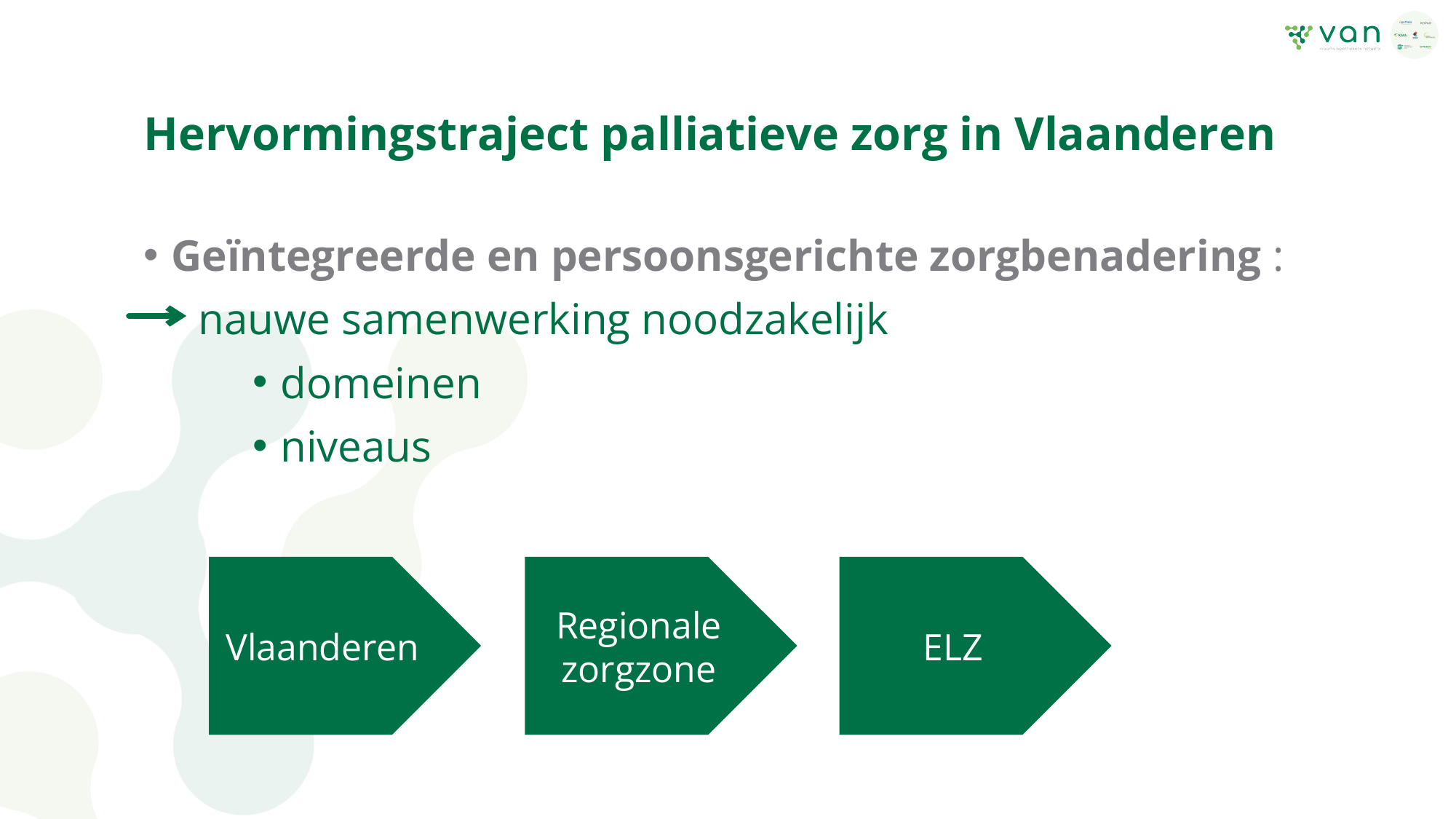

# Hervormingstraject palliatieve zorg in Vlaanderen
Geïntegreerde en persoonsgerichte zorgbenadering :
nauwe samenwerking noodzakelijk
domeinen
niveaus
Regionale zorgzone
ELZ
Vlaanderen